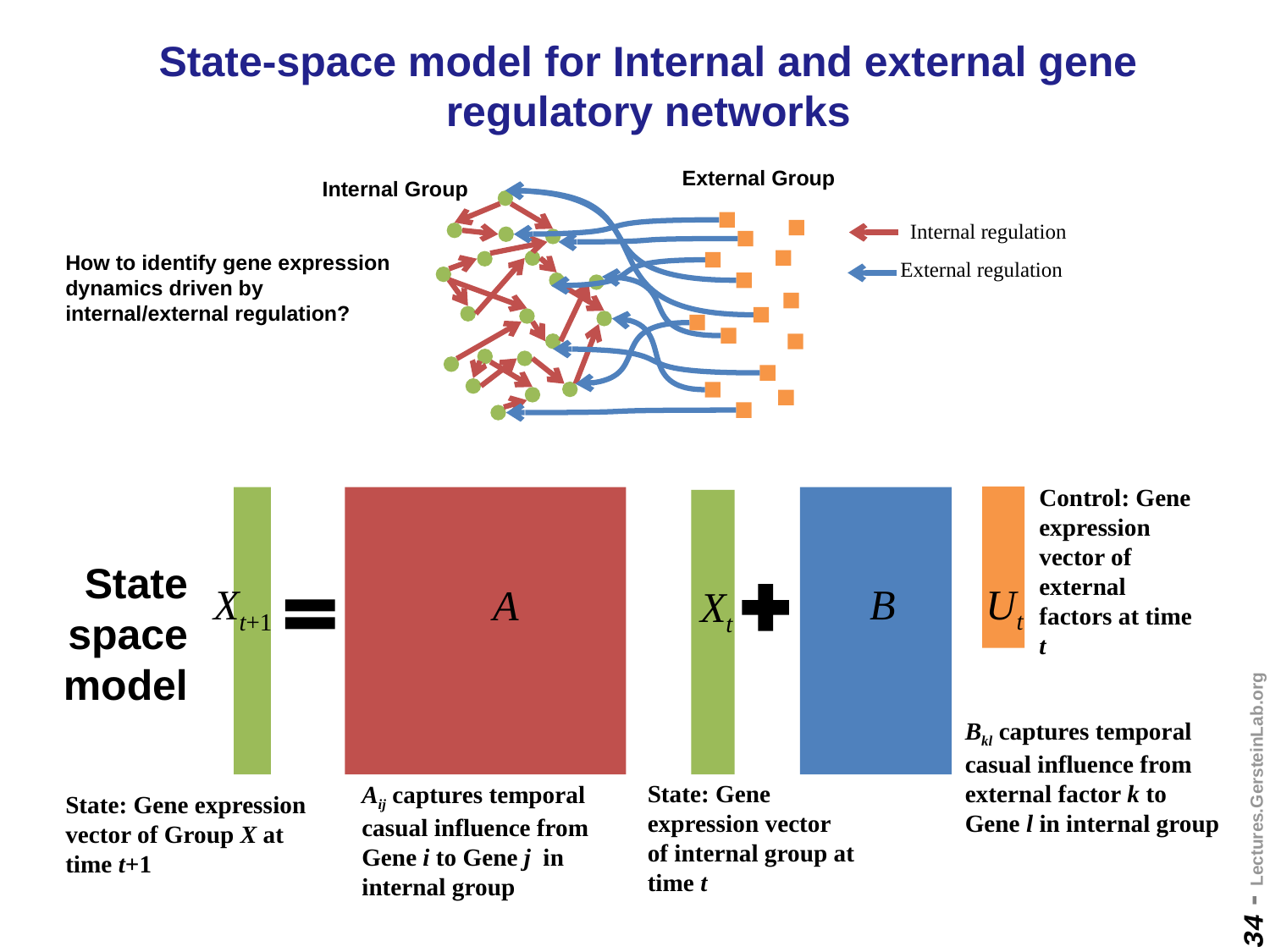

# State-space model for Internal and external gene regulatory networks

External Group
Internal Group
Internal regulation
External regulation
How to identify gene expression dynamics driven by internal/external regulation?
Control: Gene expression vector of external factors at time t

Ut
B
Xt+1
A
Xt

State space model
Bkl captures temporal casual influence from external factor k to Gene l in internal group
Aij captures temporal casual influence from Gene i to Gene j  in internal group
State: Gene expression vector of internal group at time t
State: Gene expression vector of Group X at time t+1